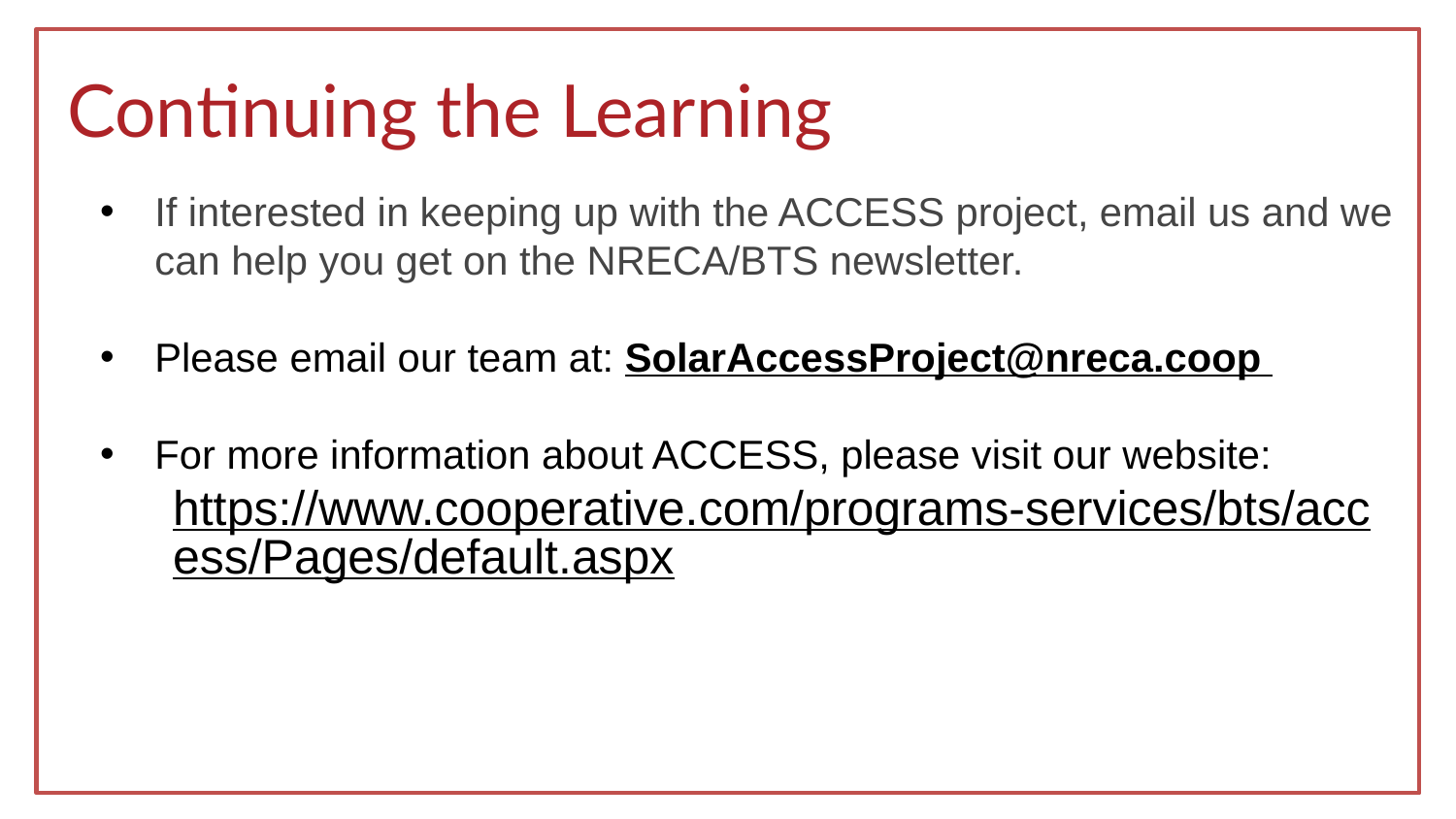

Continuing the Learning
If interested in keeping up with the ACCESS project, email us and we can help you get on the NRECA/BTS newsletter.

Please email our team at: SolarAccessProject@nreca.coop

For more information about ACCESS, please visit our website:
https://www.cooperative.com/programs-services/bts/access/Pages/default.aspx